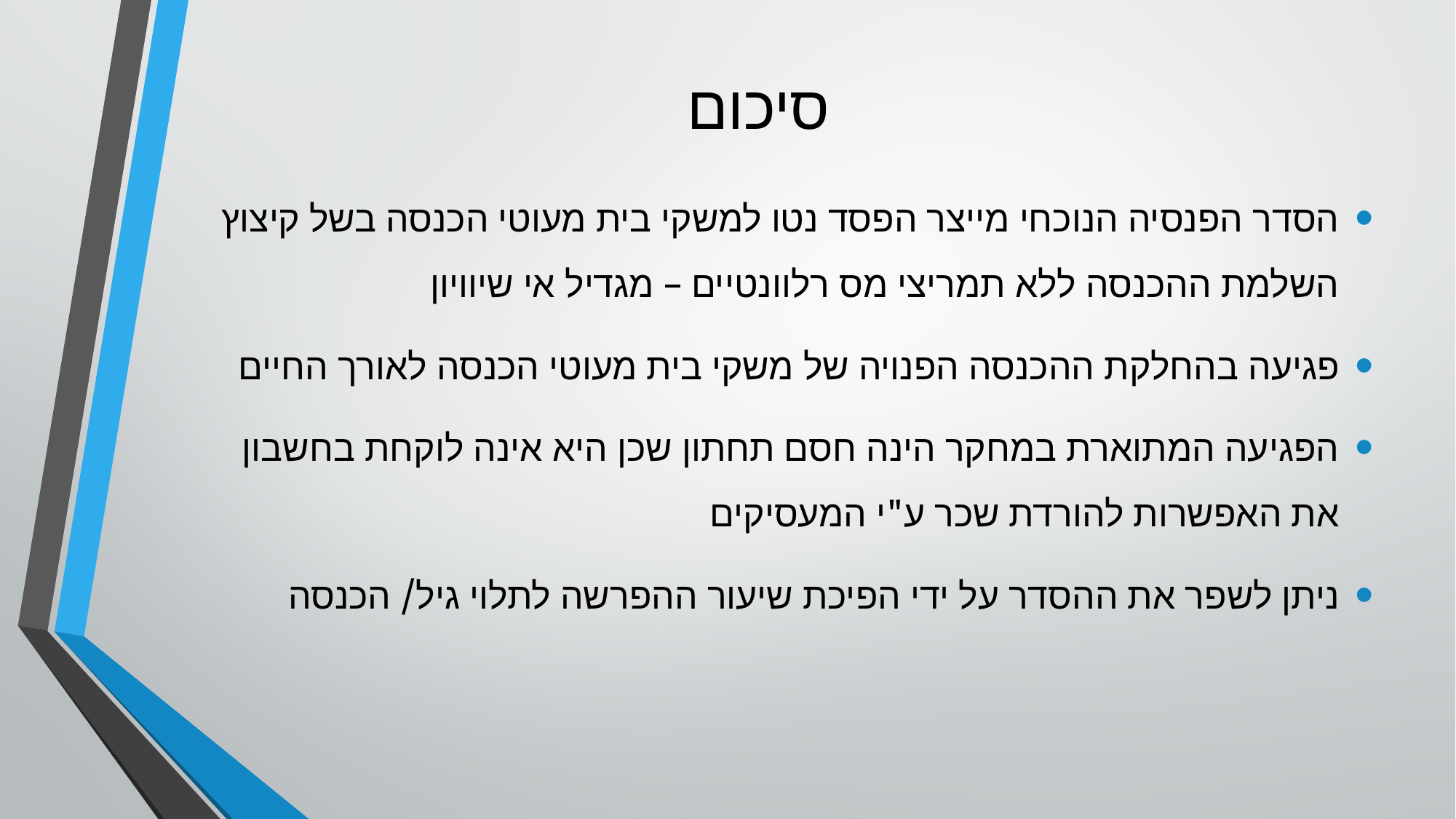

# סיכום
הסדר הפנסיה הנוכחי מייצר הפסד נטו למשקי בית מעוטי הכנסה בשל קיצוץ השלמת ההכנסה ללא תמריצי מס רלוונטיים – מגדיל אי שיוויון
פגיעה בהחלקת ההכנסה הפנויה של משקי בית מעוטי הכנסה לאורך החיים
הפגיעה המתוארת במחקר הינה חסם תחתון שכן היא אינה לוקחת בחשבון את האפשרות להורדת שכר ע"י המעסיקים
ניתן לשפר את ההסדר על ידי הפיכת שיעור ההפרשה לתלוי גיל/ הכנסה